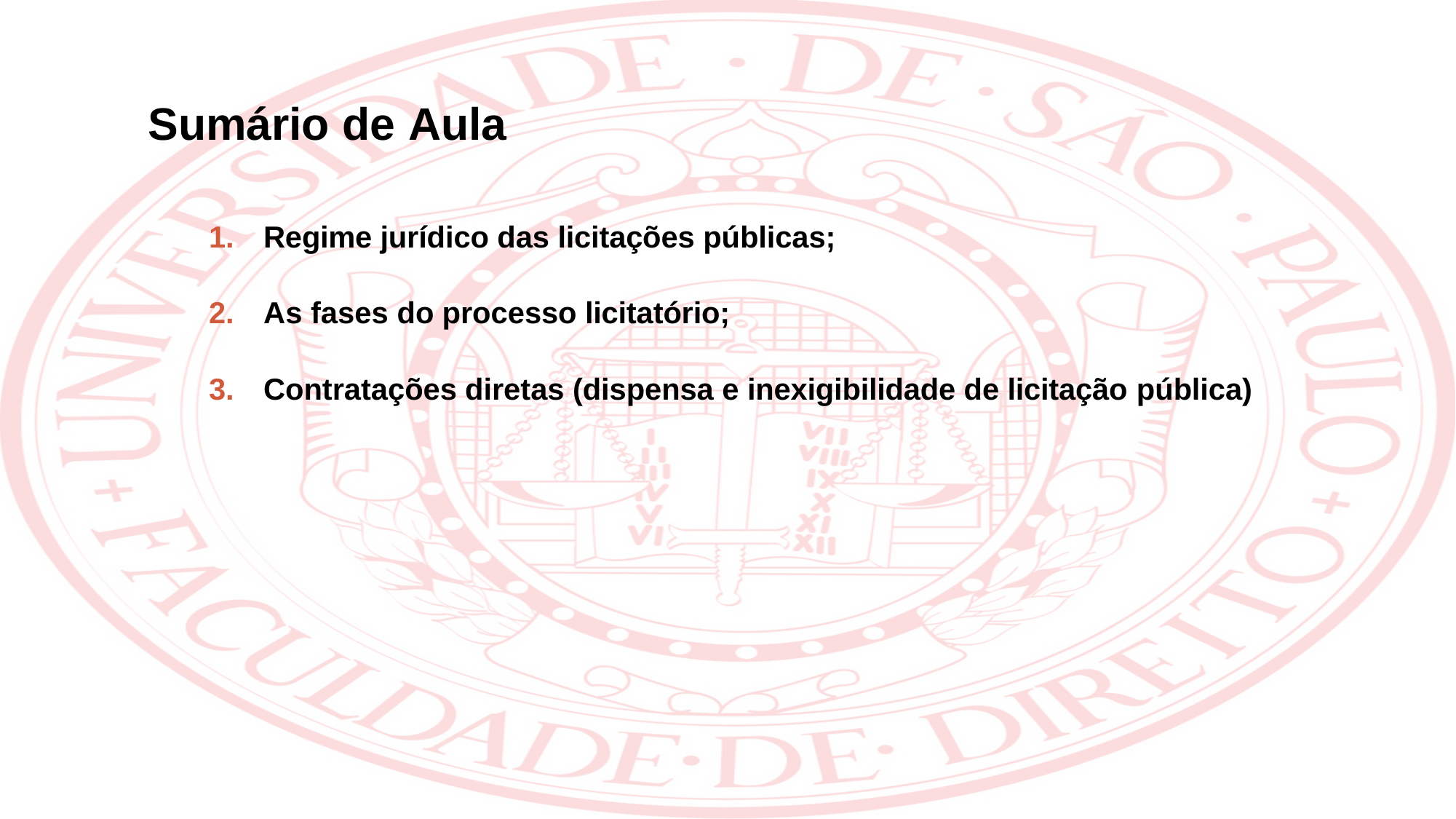

# Sumário de Aula
Regime jurídico das licitações públicas;

As fases do processo licitatório;

Contratações diretas (dispensa e inexigibilidade de licitação pública)